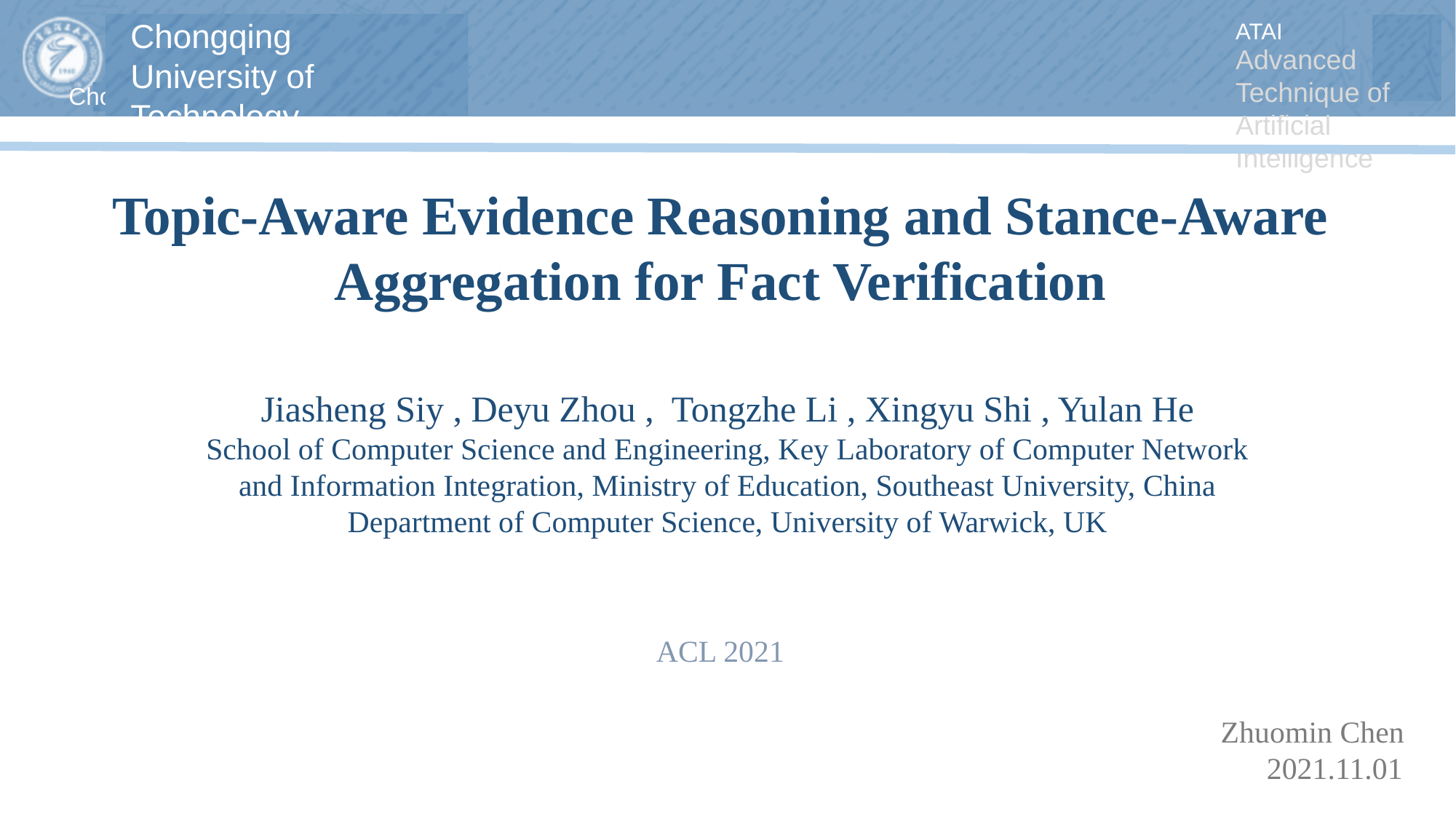

Topic-Aware Evidence Reasoning and Stance-Aware Aggregation for Fact Verification
Jiasheng Siy , Deyu Zhou ,  Tongzhe Li , Xingyu Shi , Yulan He
School of Computer Science and Engineering, Key Laboratory of Computer Network
and Information Integration, Ministry of Education, Southeast University, China
Department of Computer Science, University of Warwick, UK
ACL 2021
Zhuomin Chen
      2021.11.01